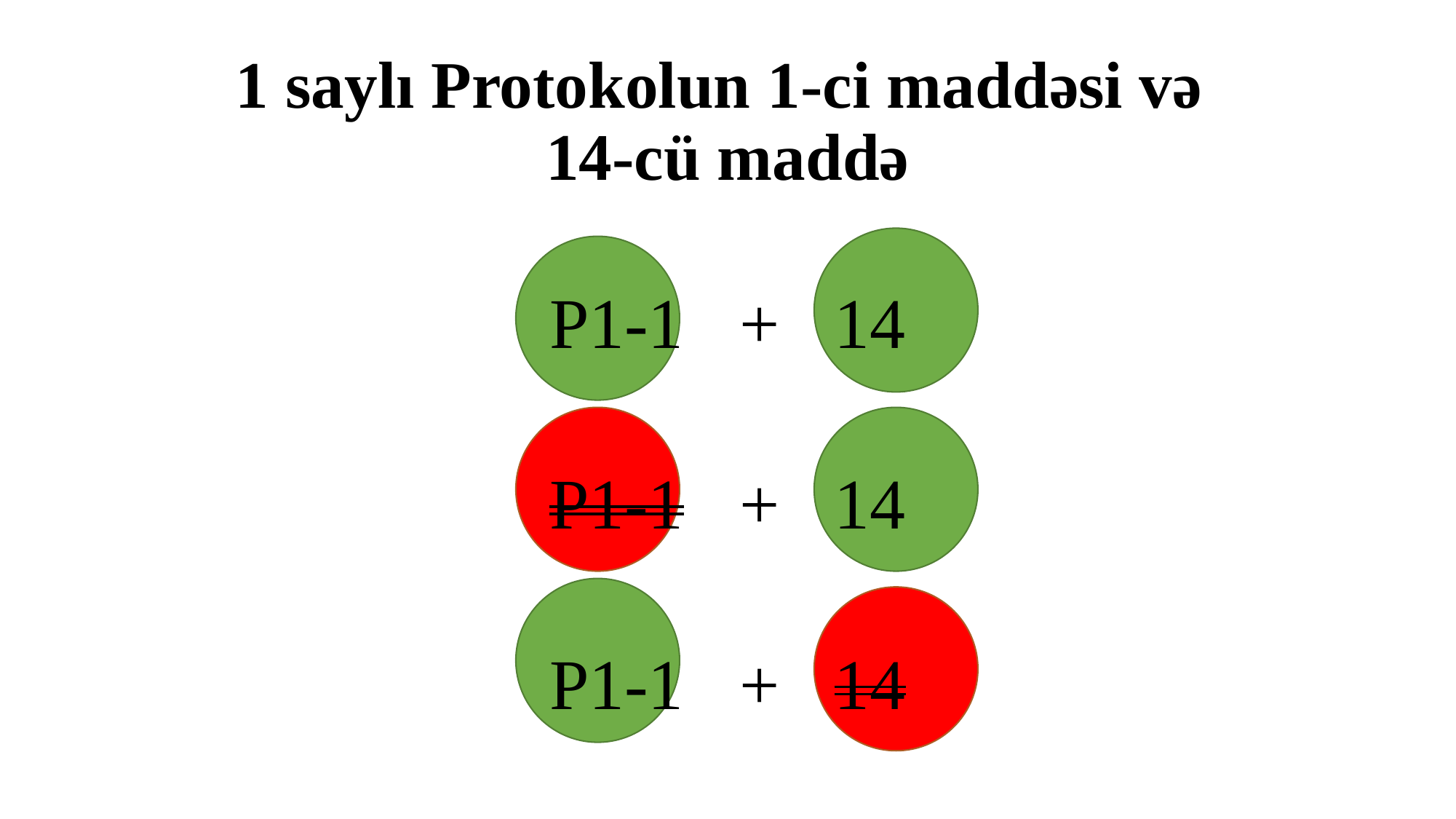

# 1 saylı Protokolun 1-ci maddəsi və 14-cü maddə

P1-1	+ 	14

P1-1	+	14

P1-1	+ 	14